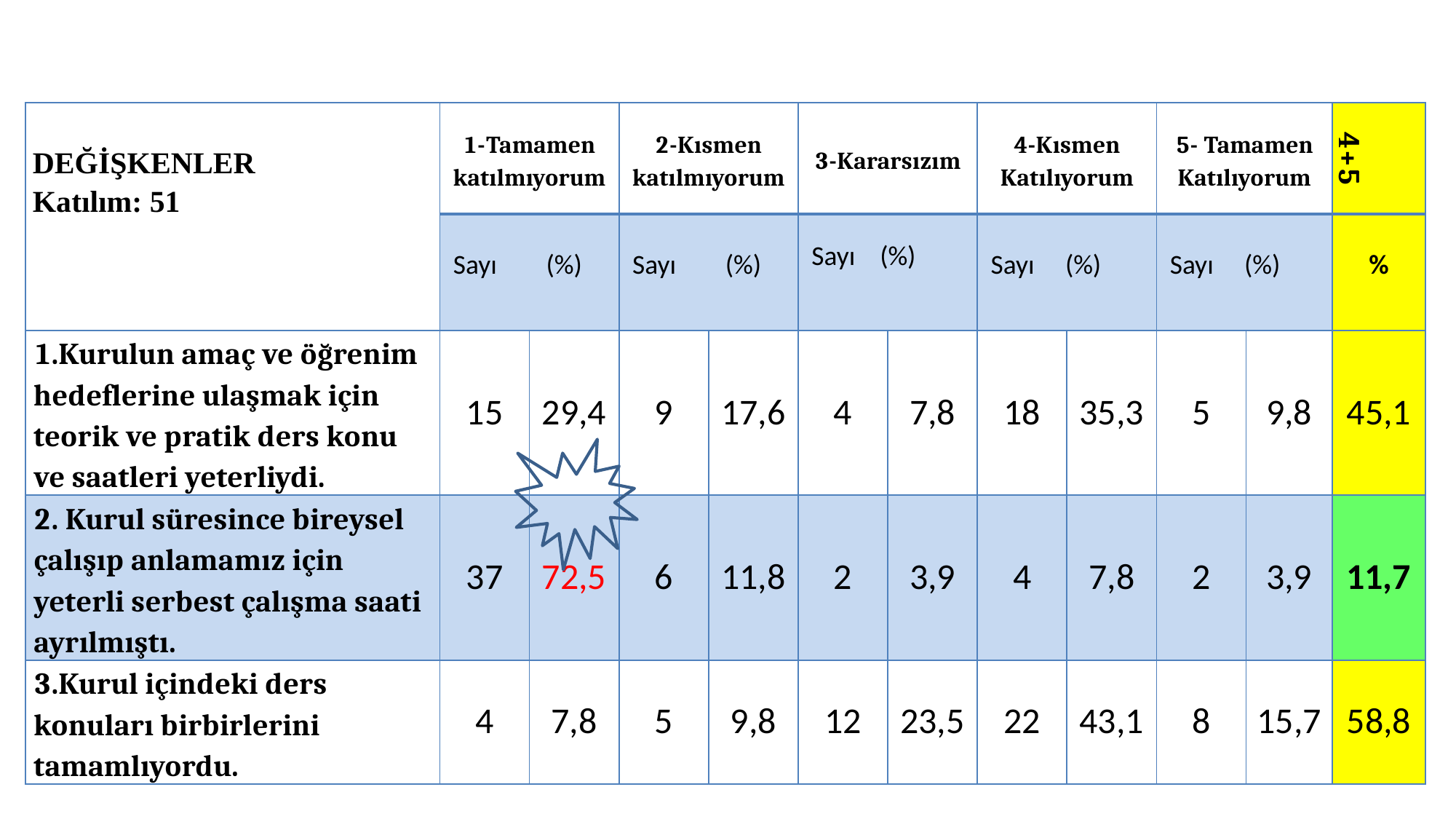

| DEĞİŞKENLER Katılım: 51 | 1-Tamamen katılmıyorum |  | 2-Kısmen katılmıyorum |  | 3-Kararsızım |  | 4-Kısmen Katılıyorum |  | 5- Tamamen Katılıyorum |  | 4+5 |
| --- | --- | --- | --- | --- | --- | --- | --- | --- | --- | --- | --- |
|  | Sayı (%) |  | Sayı (%) |  | Sayı (%) |  | Sayı (%) |  | Sayı (%) |  | % |
| 1.Kurulun amaç ve öğrenim hedeflerine ulaşmak için teorik ve pratik ders konu ve saatleri yeterliydi. | 15 | 29,4 | 9 | 17,6 | 4 | 7,8 | 18 | 35,3 | 5 | 9,8 | 45,1 |
| 2. Kurul süresince bireysel çalışıp anlamamız için yeterli serbest çalışma saati ayrılmıştı. | 37 | 72,5 | 6 | 11,8 | 2 | 3,9 | 4 | 7,8 | 2 | 3,9 | 11,7 |
| 3.Kurul içindeki ders konuları birbirlerini tamamlıyordu. | 4 | 7,8 | 5 | 9,8 | 12 | 23,5 | 22 | 43,1 | 8 | 15,7 | 58,8 |